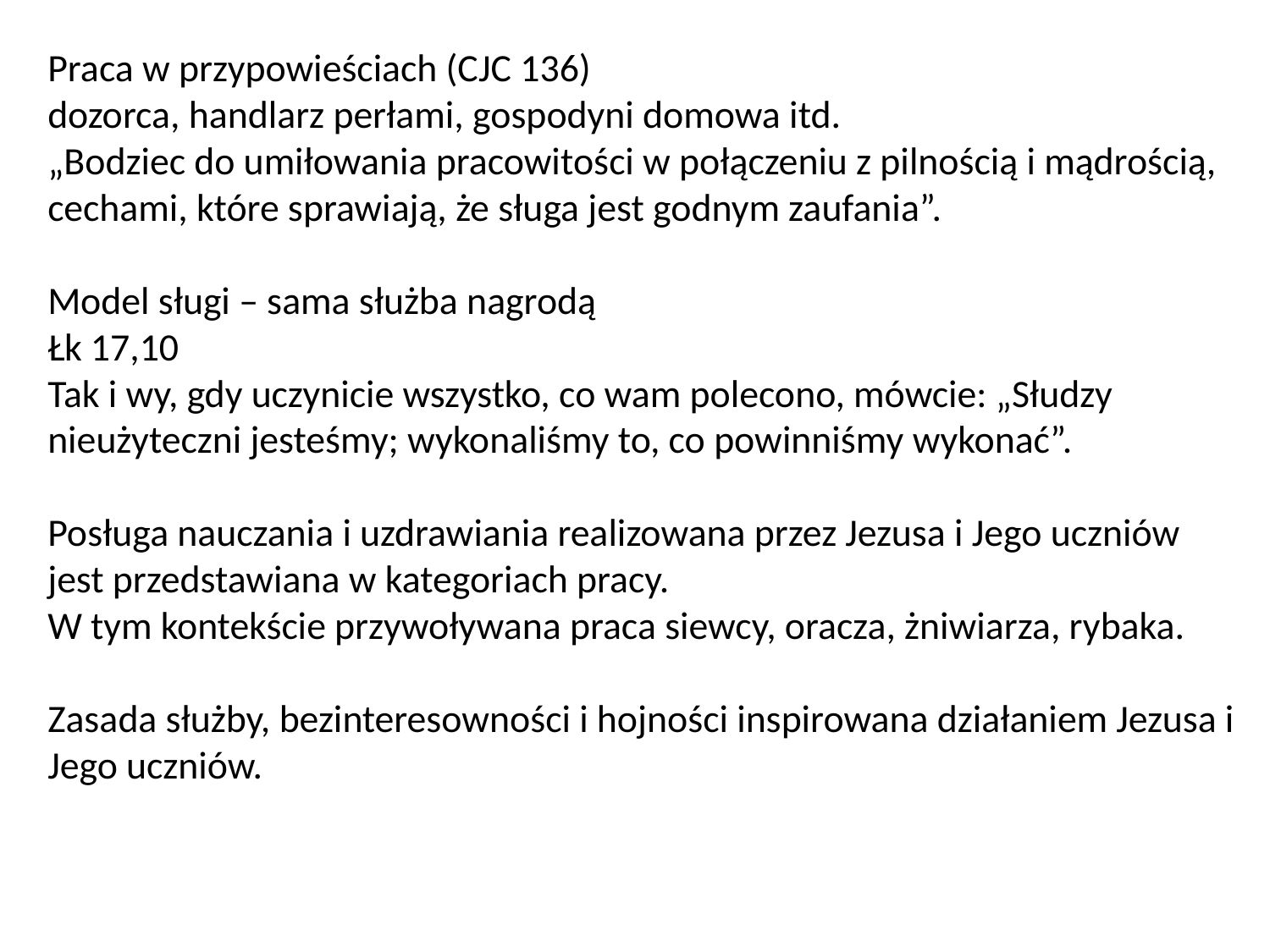

# Praca w przypowieściach (CJC 136) dozorca, handlarz perłami, gospodyni domowa itd. „Bodziec do umiłowania pracowitości w połączeniu z pilnością i mądrością, cechami, które sprawiają, że sługa jest godnym zaufania”. Model sługi – sama służba nagrodą Łk 17,10 Tak i wy, gdy uczynicie wszystko, co wam polecono, mówcie: „Słudzy nieużyteczni jesteśmy; wykonaliśmy to, co powinniśmy wykonać”. Posługa nauczania i uzdrawiania realizowana przez Jezusa i Jego uczniów jest przedstawiana w kategoriach pracy. W tym kontekście przywoływana praca siewcy, oracza, żniwiarza, rybaka. Zasada służby, bezinteresowności i hojności inspirowana działaniem Jezusa i Jego uczniów.